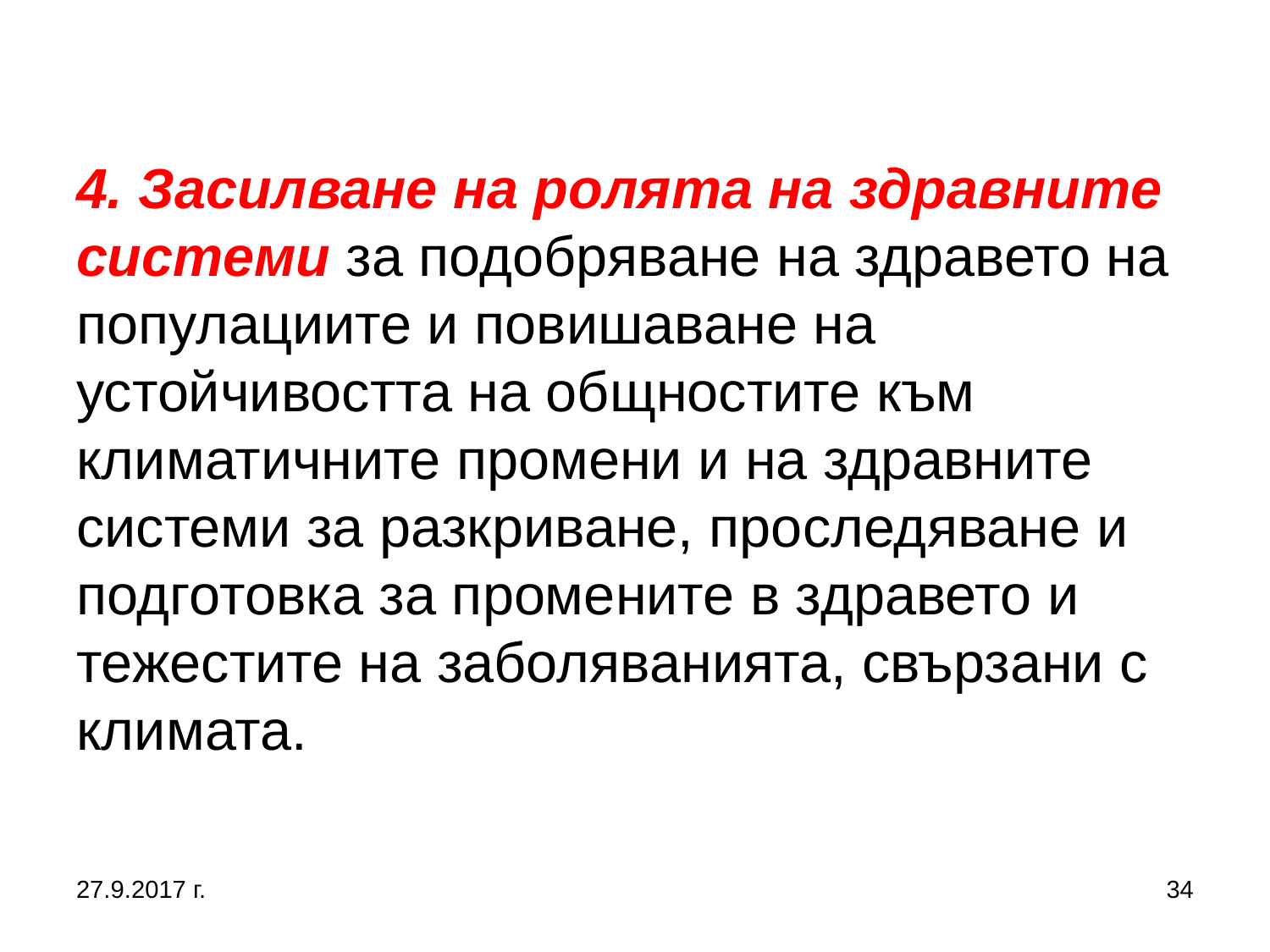

# 4. Засилване на ролята на здравните системи за подобряване на здравето на популациите и повишаване на устойчивостта на общностите към климатичните промени и на здравните системи за разкриване, проследяване и подготовка за промените в здравето и тежестите на заболяванията, свързани с климата.
27.9.2017 г.
34